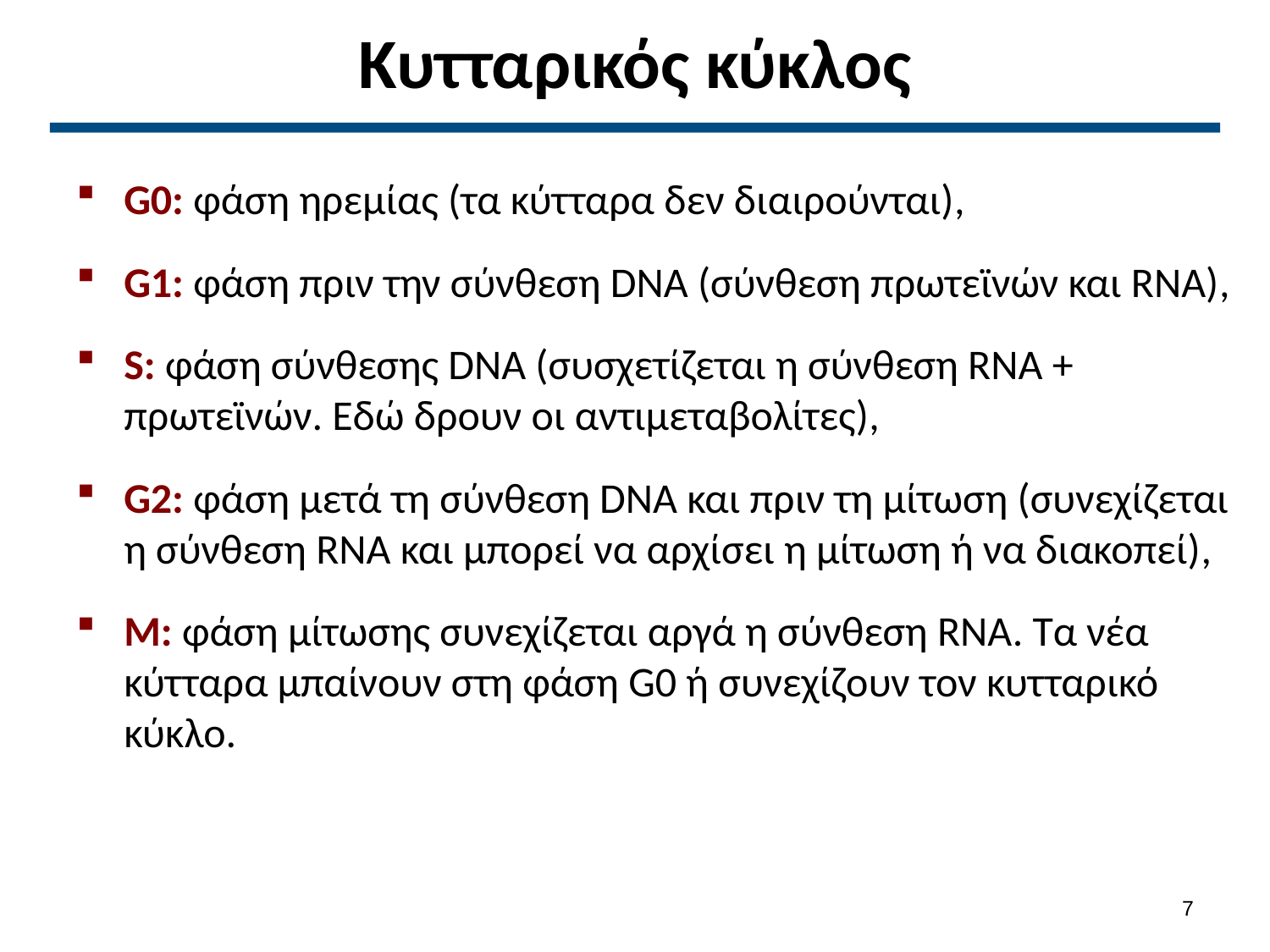

# Κυτταρικός κύκλος

G0: φάση ηρεμίας (τα κύτταρα δεν διαιρούνται),
G1: φάση πριν την σύνθεση DNA (σύνθεση πρωτεϊνών και RNA),
S: φάση σύνθεσης DNA (συσχετίζεται η σύνθεση RNA + πρωτεϊνών. Εδώ δρουν οι αντιμεταβολίτες),
G2: φάση μετά τη σύνθεση DNA και πριν τη μίτωση (συνεχίζεται η σύνθεση RNA και μπορεί να αρχίσει η μίτωση ή να διακοπεί),
M: φάση μίτωσης συνεχίζεται αργά η σύνθεση RNA. Τα νέα κύτταρα μπαίνουν στη φάση G0 ή συνεχίζουν τον κυτταρικό κύκλο.
7